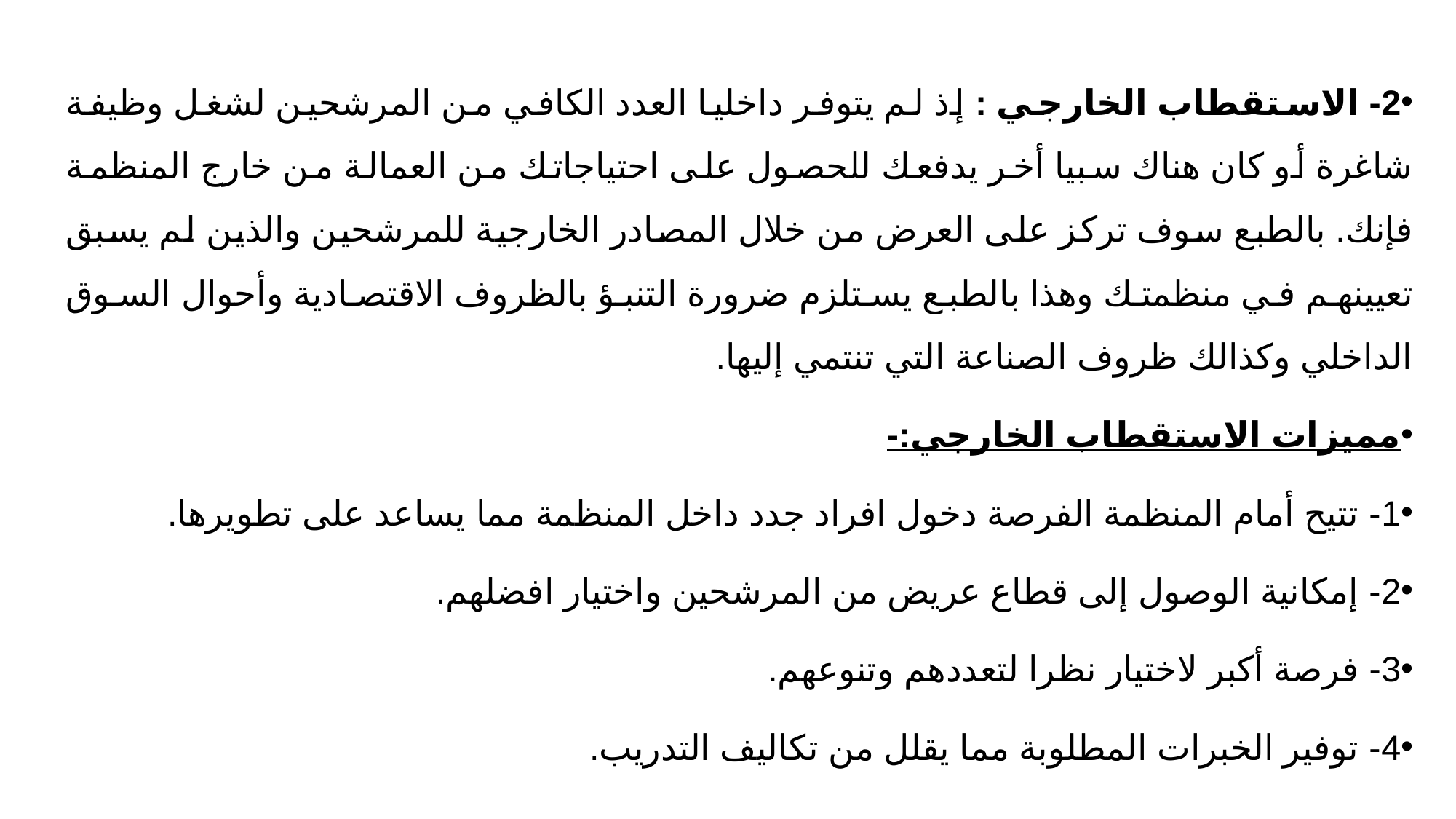

2- الاستقطاب الخارجي : إذ لم يتوفر داخليا العدد الكافي من المرشحين لشغل وظيفة شاغرة أو كان هناك سبيا أخر يدفعك للحصول على احتياجاتك من العمالة من خارج المنظمة فإنك. بالطبع سوف تركز على العرض من خلال المصادر الخارجية للمرشحين والذين لم يسبق تعيينهم في منظمتك وهذا بالطبع يستلزم ضرورة التنبؤ بالظروف الاقتصادية وأحوال السوق الداخلي وكذالك ظروف الصناعة التي تنتمي إليها.
مميزات الاستقطاب الخارجي:-
1- تتيح أمام المنظمة الفرصة دخول افراد جدد داخل المنظمة مما يساعد على تطويرها.
2- إمكانية الوصول إلى قطاع عريض من المرشحين واختيار افضلهم.
3- فرصة أكبر لاختيار نظرا لتعددهم وتنوعهم.
4- توفير الخبرات المطلوبة مما يقلل من تكاليف التدريب.